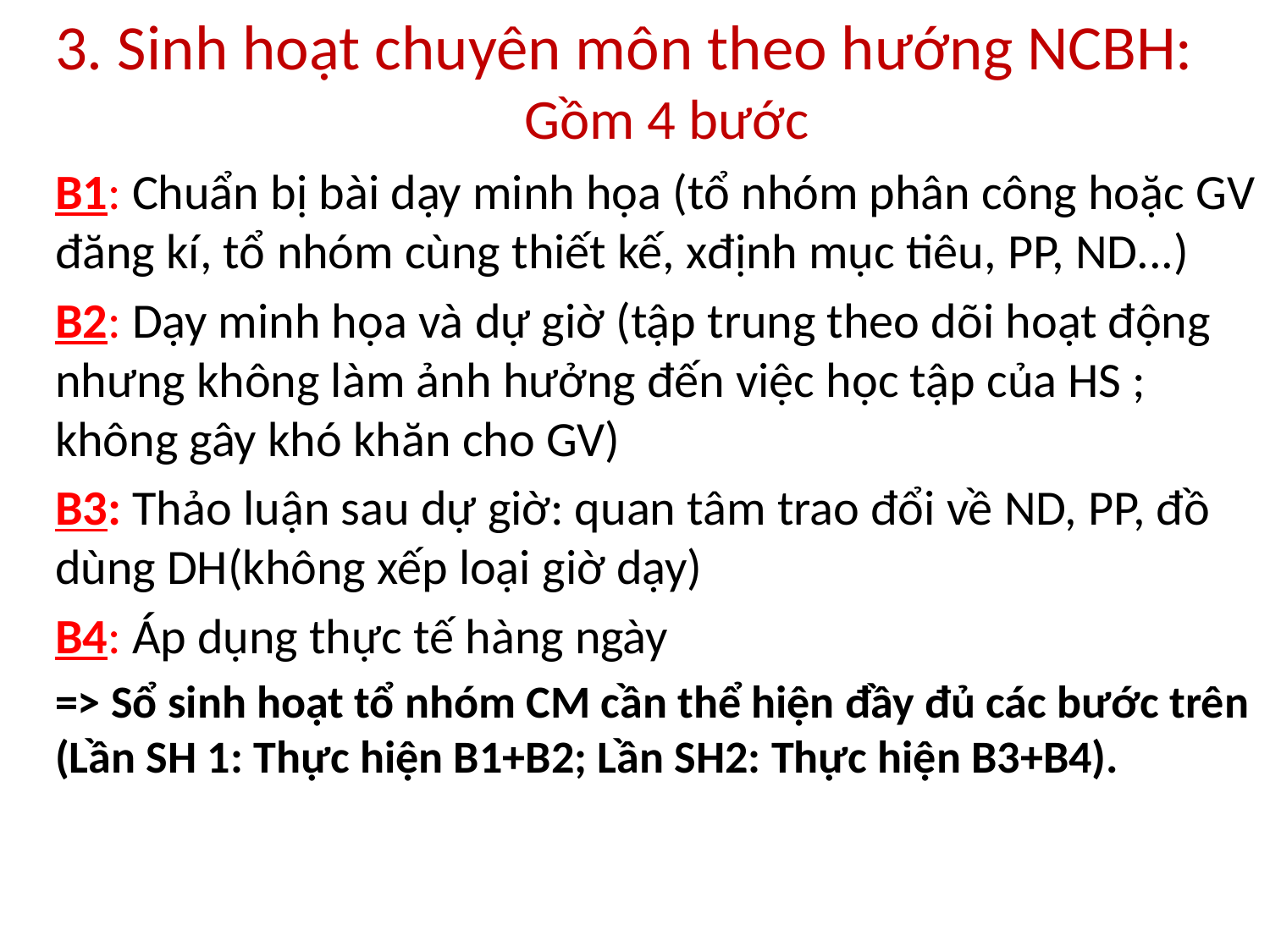

3. Sinh hoạt chuyên môn theo hướng NCBH:
Gồm 4 bước
B1: Chuẩn bị bài dạy minh họa (tổ nhóm phân công hoặc GV đăng kí, tổ nhóm cùng thiết kế, xđịnh mục tiêu, PP, ND...)
B2: Dạy minh họa và dự giờ (tập trung theo dõi hoạt động nhưng không làm ảnh hưởng đến việc học tập của HS ; không gây khó khăn cho GV)
B3: Thảo luận sau dự giờ: quan tâm trao đổi về ND, PP, đồ dùng DH(không xếp loại giờ dạy)
B4: Áp dụng thực tế hàng ngày
=> Sổ sinh hoạt tổ nhóm CM cần thể hiện đầy đủ các bước trên (Lần SH 1: Thực hiện B1+B2; Lần SH2: Thực hiện B3+B4).